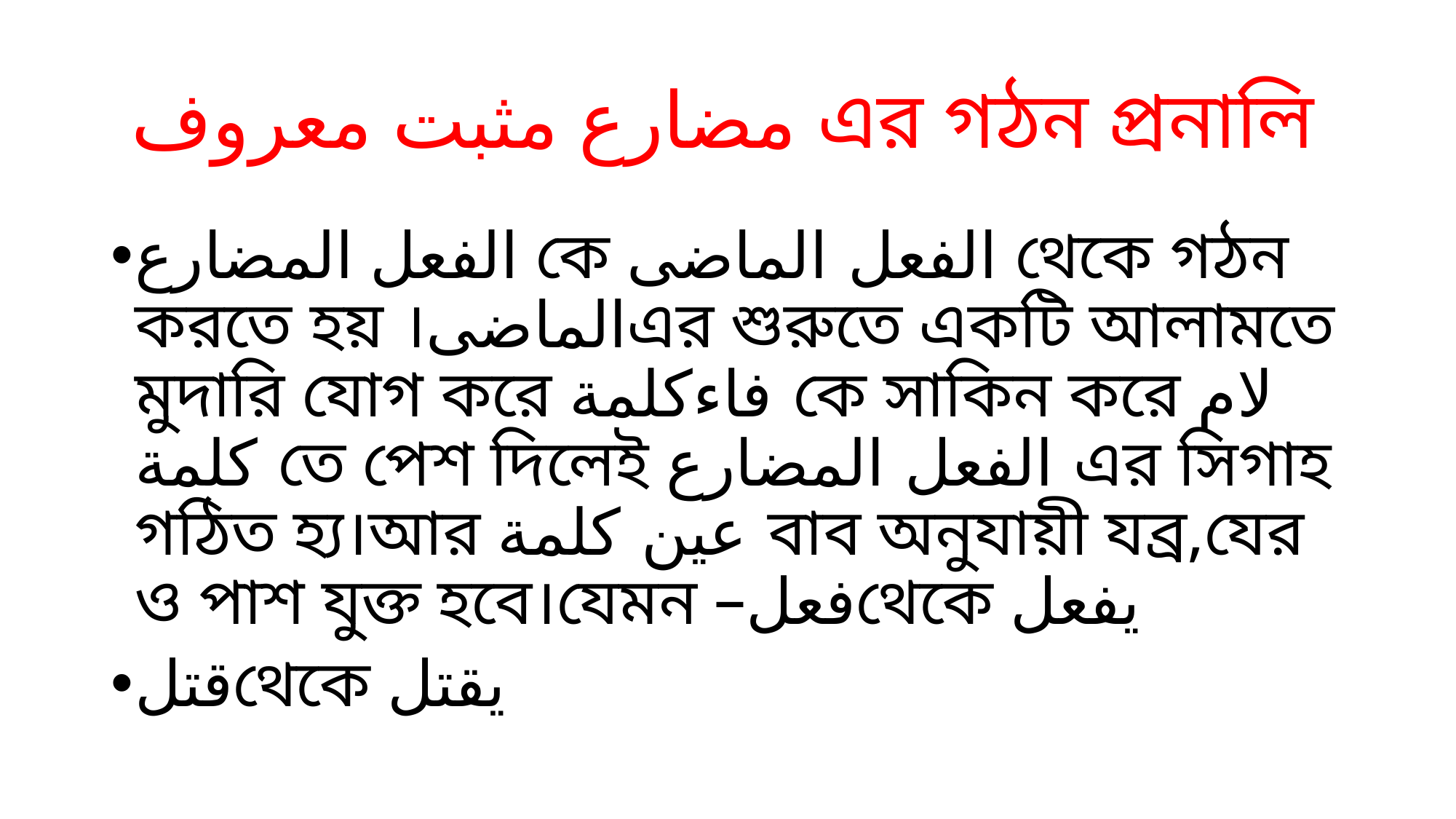

# مضارع مثبت معروف এর গঠন প্রনালি
الفعل المضارع কে الفعل الماضى থেকে গঠন করতে হয় ।الماضىএর শুরুতে একটি আলামতে মুদারি যোগ করে فاءكلمة কে সাকিন করে لام كلمة তে পেশ দিলেই الفعل المضارع এর সিগাহ গঠিত হ্য।আর عين كلمة বাব অনুযায়ী যব্র,যের ও পাশ যুক্ত হবে।যেমন –فعلথেকে يفعل
قتلথেকে يقتل